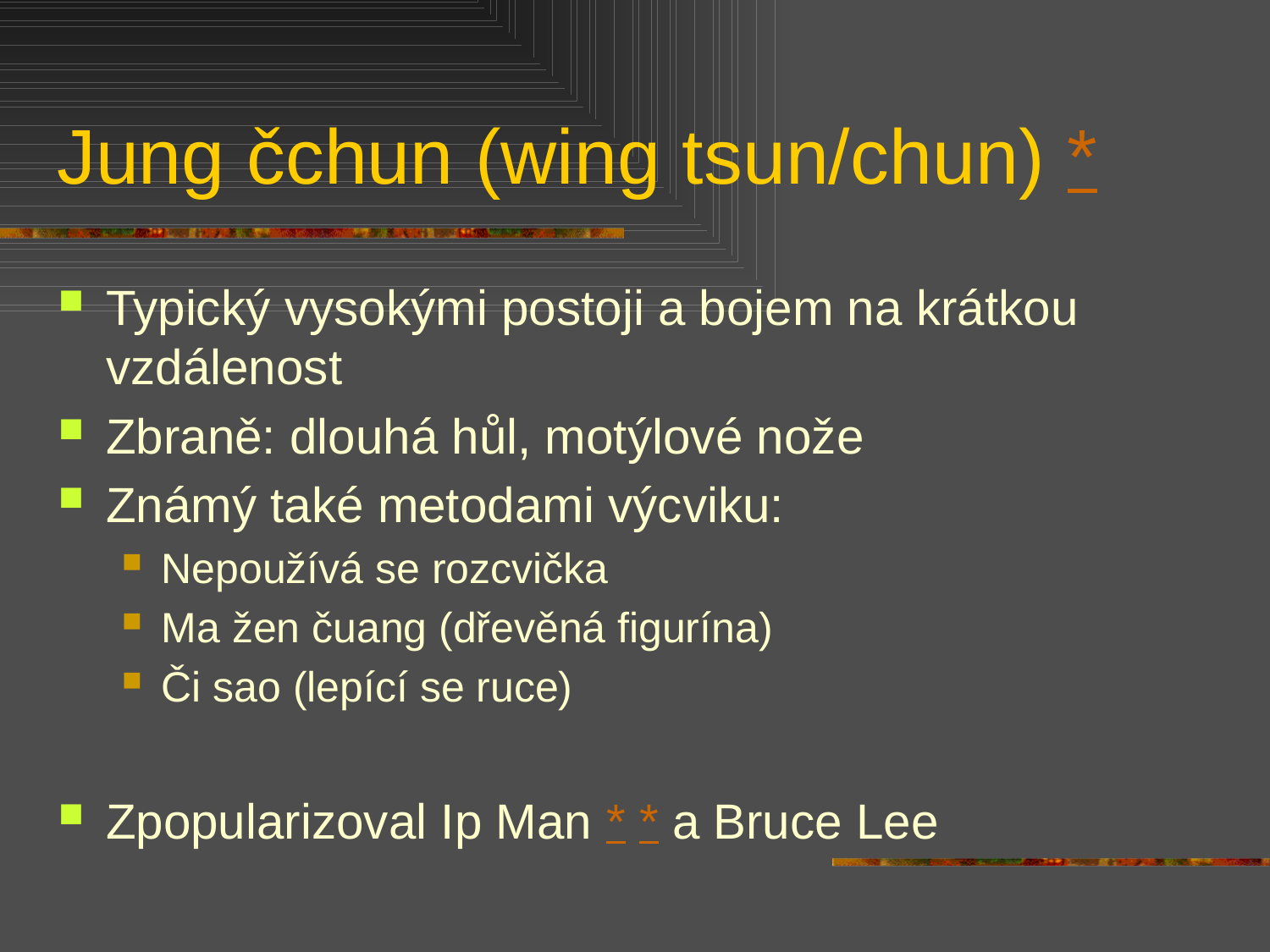

# Jung čchun (wing tsun/chun) *
Typický vysokými postoji a bojem na krátkou vzdálenost
Zbraně: dlouhá hůl, motýlové nože
Známý také metodami výcviku:
Nepoužívá se rozcvička
Ma žen čuang (dřevěná figurína)
Či sao (lepící se ruce)

Zpopularizoval Ip Man * * a Bruce Lee